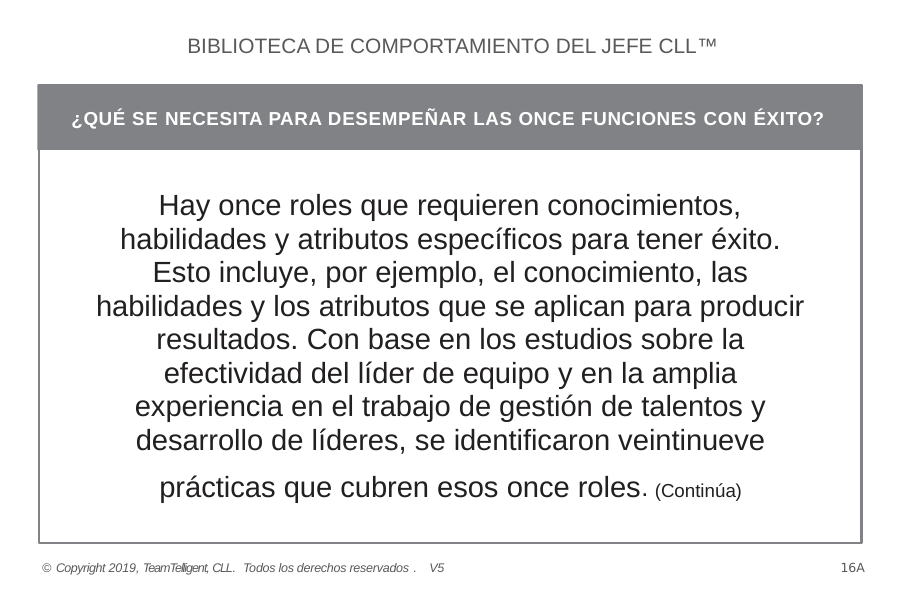

BIBLIOTECA DE COMPORTAMIENTO DEL JEFE CLL™

¿QUÉ SE NECESITA PARA DESEMPEÑAR LAS ONCE FUNCIONES CON ÉXITO?
Hay once roles que requieren conocimientos, habilidades y atributos específicos para tener éxito. Esto incluye, por ejemplo, el conocimiento, las habilidades y los atributos que se aplican para producir resultados. Con base en los estudios sobre la efectividad del líder de equipo y en la amplia experiencia en el trabajo de gestión de talentos y desarrollo de líderes, se identificaron veintinueve prácticas que cubren esos once roles. (Continúa)
© Copyright 2019, TeamTelligent, CLL.  Todos los derechos reservados .   V5
16A